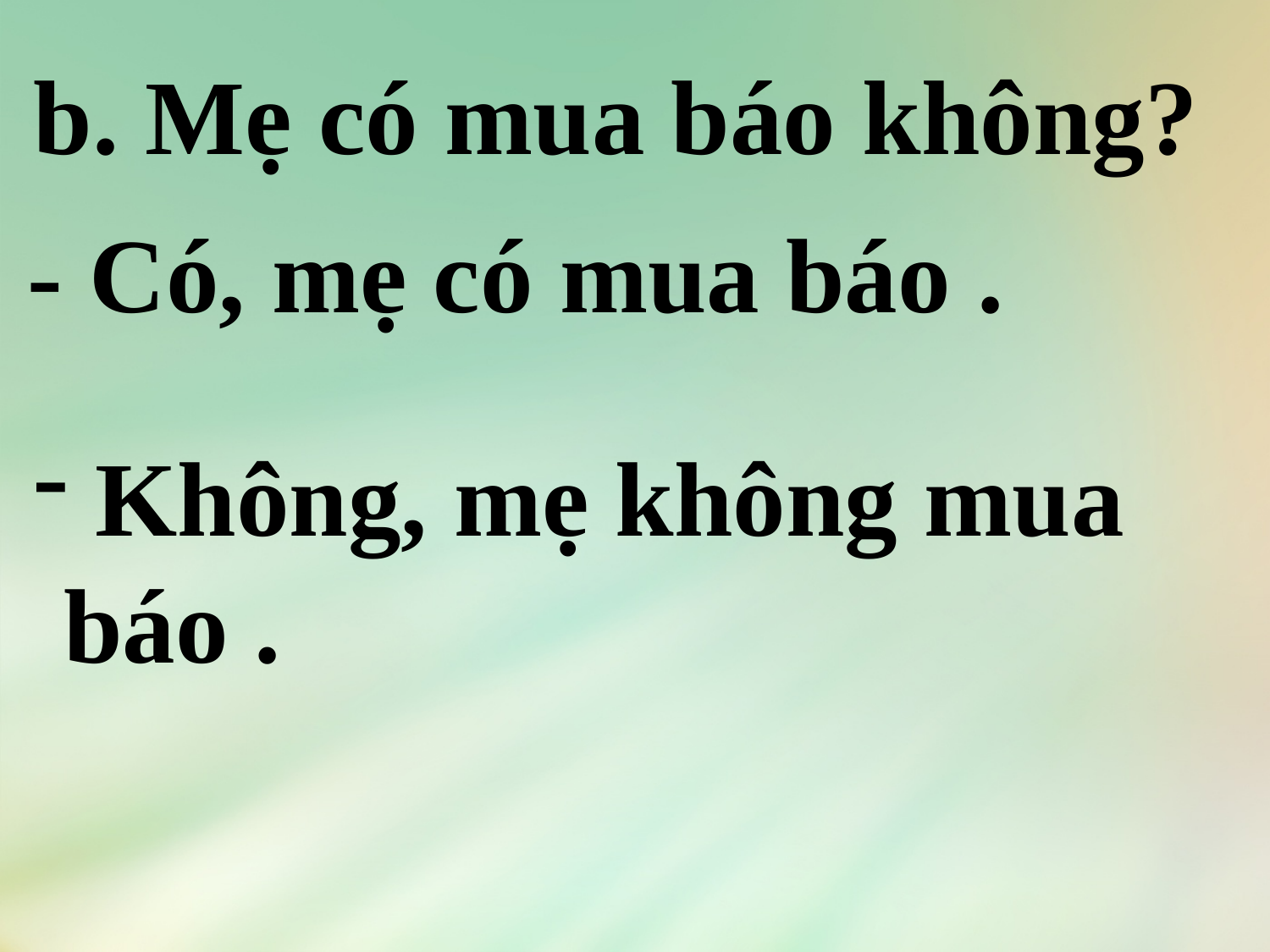

b. Mẹ có mua báo không?
- Có, mẹ có mua báo .
 Không, mẹ không mua báo .